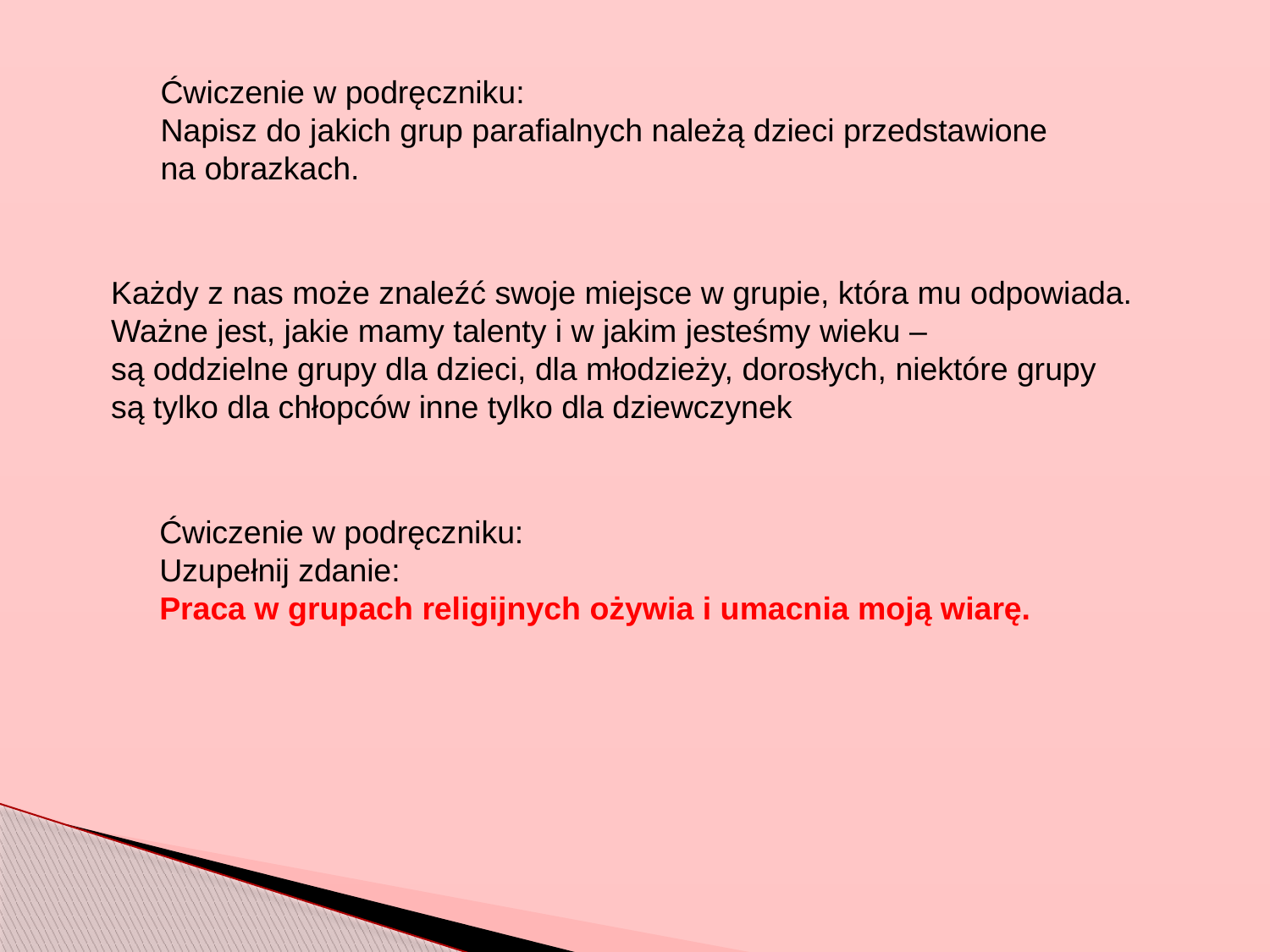

Ćwiczenie w podręczniku:
Napisz do jakich grup parafialnych należą dzieci przedstawione
na obrazkach.
Każdy z nas może znaleźć swoje miejsce w grupie, która mu odpowiada.
Ważne jest, jakie mamy talenty i w jakim jesteśmy wieku –
są oddzielne grupy dla dzieci, dla młodzieży, dorosłych, niektóre grupy
są tylko dla chłopców inne tylko dla dziewczynek
Ćwiczenie w podręczniku:
Uzupełnij zdanie:
Praca w grupach religijnych ożywia i umacnia moją wiarę.